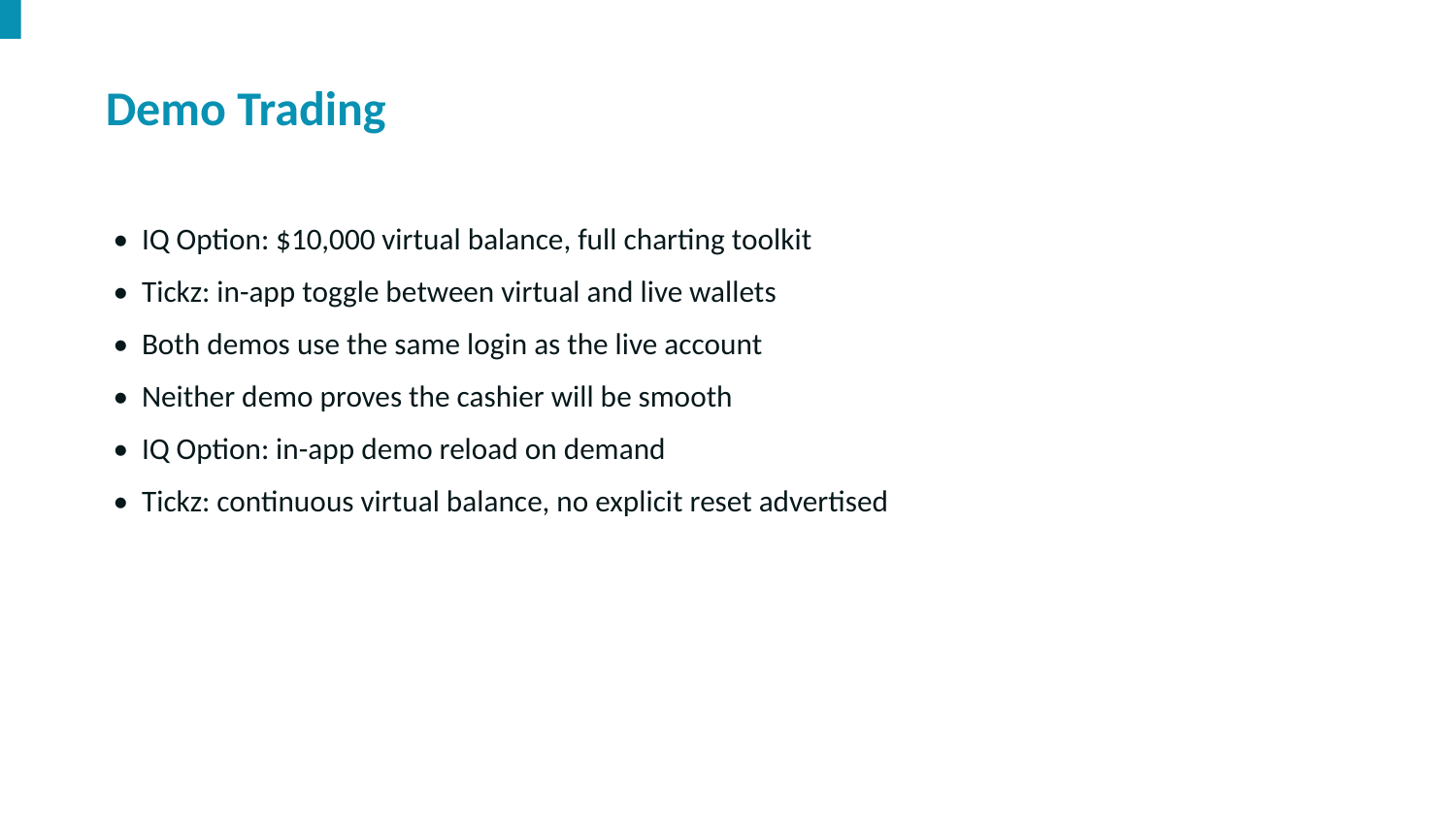

Demo Trading
•  IQ Option: $10,000 virtual balance, full charting toolkit
•  Tickz: in-app toggle between virtual and live wallets
•  Both demos use the same login as the live account
•  Neither demo proves the cashier will be smooth
•  IQ Option: in-app demo reload on demand
•  Tickz: continuous virtual balance, no explicit reset advertised